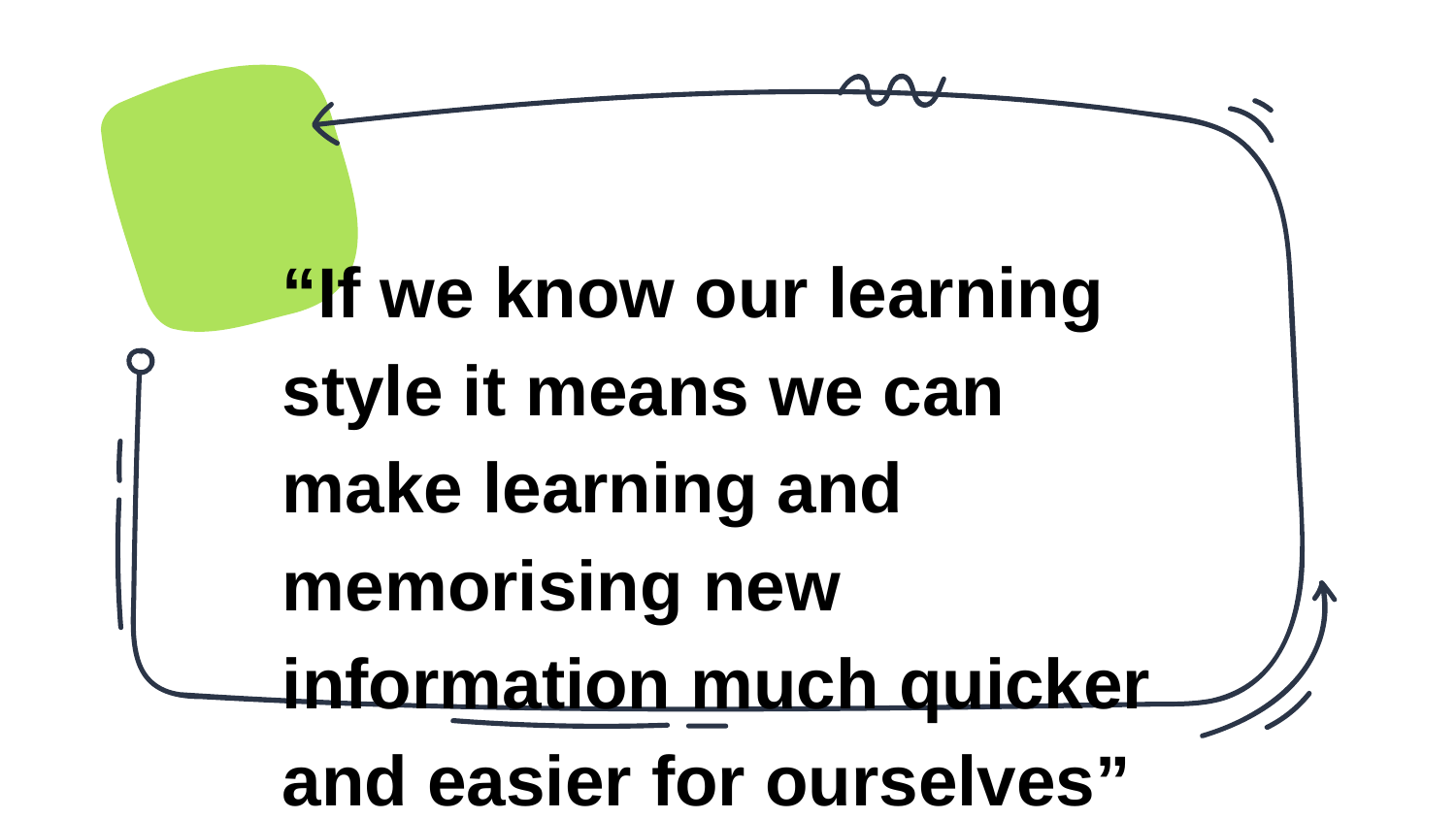

“If we know our learning style it means we can make learning and memorising new information much quicker and easier for ourselves”